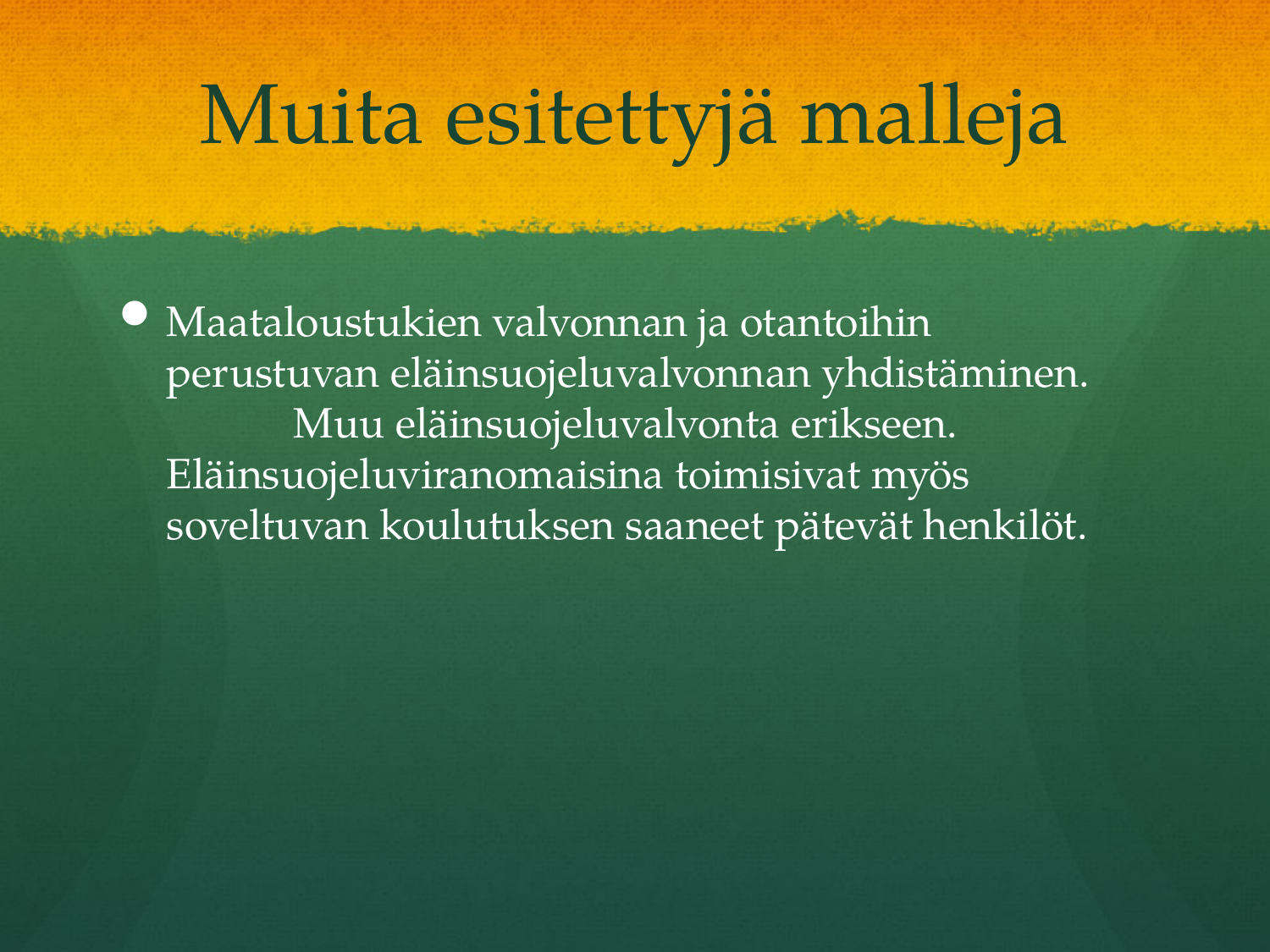

# Muita esitettyjä malleja
Maataloustukien valvonnan ja otantoihin perustuvan eläinsuojeluvalvonnan yhdistäminen.                  Muu eläinsuojeluvalvonta erikseen. Eläinsuojeluviranomaisina toimisivat myös soveltuvan koulutuksen saaneet pätevät henkilöt.